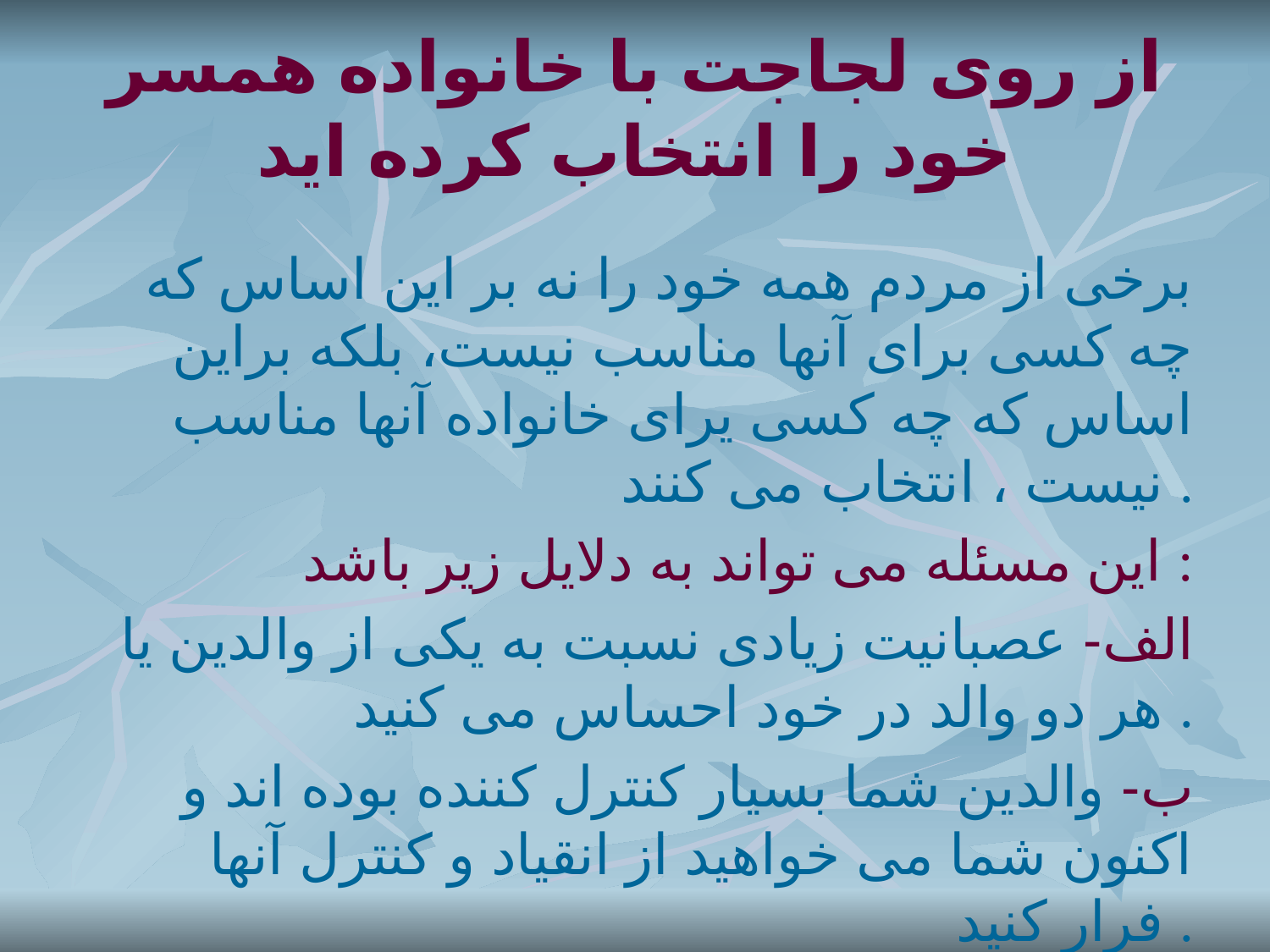

# از روی لجاجت با خانواده همسر خود را انتخاب کرده اید
برخی از مردم همه خود را نه بر این اساس که چه کسی برای آنها مناسب نیست، بلکه براین اساس که چه کسی یرای خانواده آنها مناسب نیست ، انتخاب می کنند .
این مسئله می تواند به دلایل زیر باشد :
الف- عصبانیت زیادی نسبت به یکی از والدین یا هر دو والد در خود احساس می کنید .
ب- والدین شما بسیار کنترل کننده بوده اند و اکنون شما می خواهید از انقیاد و کنترل آنها فرار کنید .